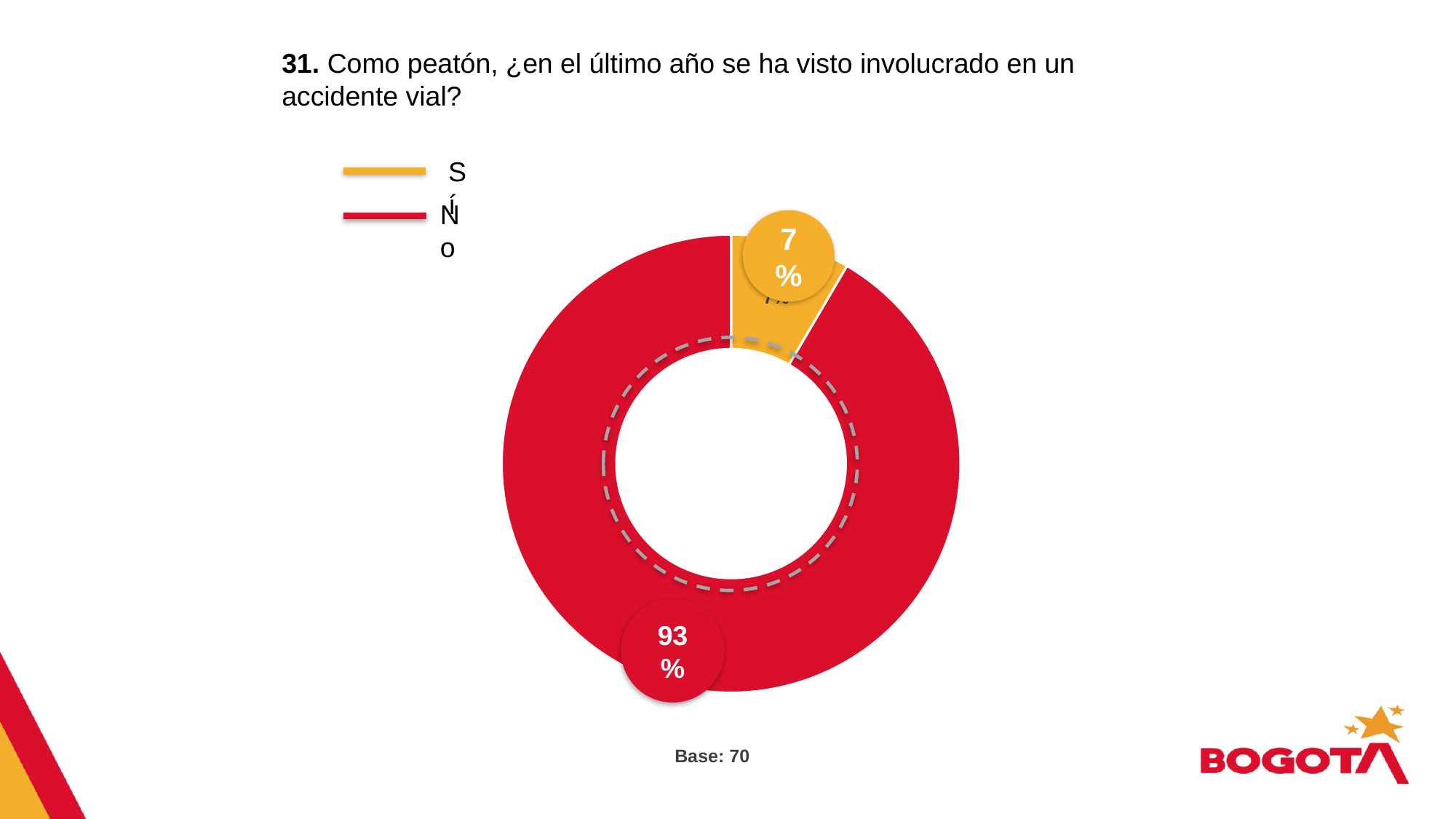

31. Como peatón, ¿en el último año se ha visto involucrado en un accidente vial?
Sí
No

### Chart

| Category | Columna1 |
|---|---|
| No | 0.07 |
| Sí | 0.76 |
7%

93%
Base: 70